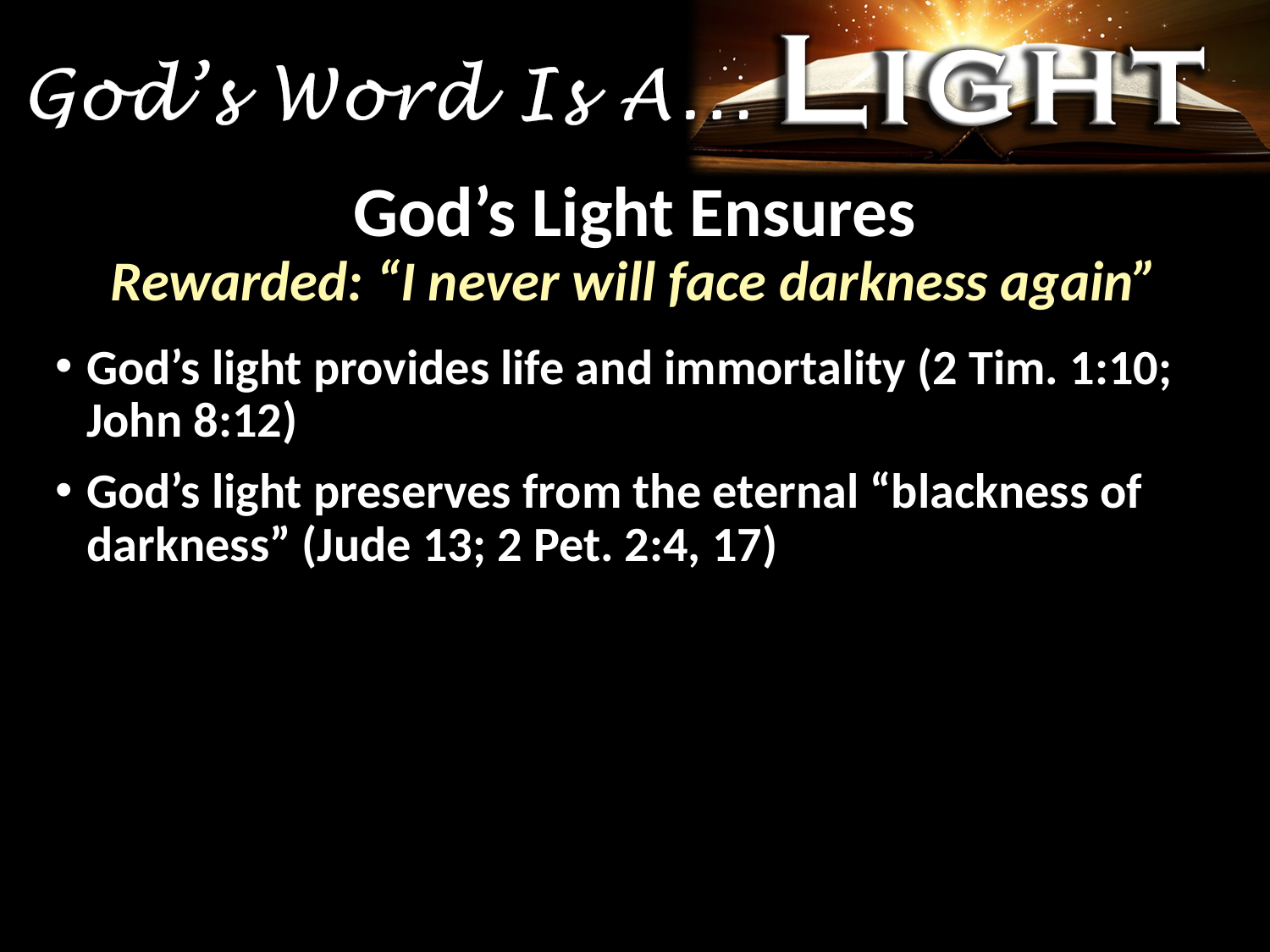

# God’s Light Ensures
Rewarded: “I never will face darkness again”
God’s light provides life and immortality (2 Tim. 1:10; John 8:12)
God’s light preserves from the eternal “blackness of darkness” (Jude 13; 2 Pet. 2:4, 17)